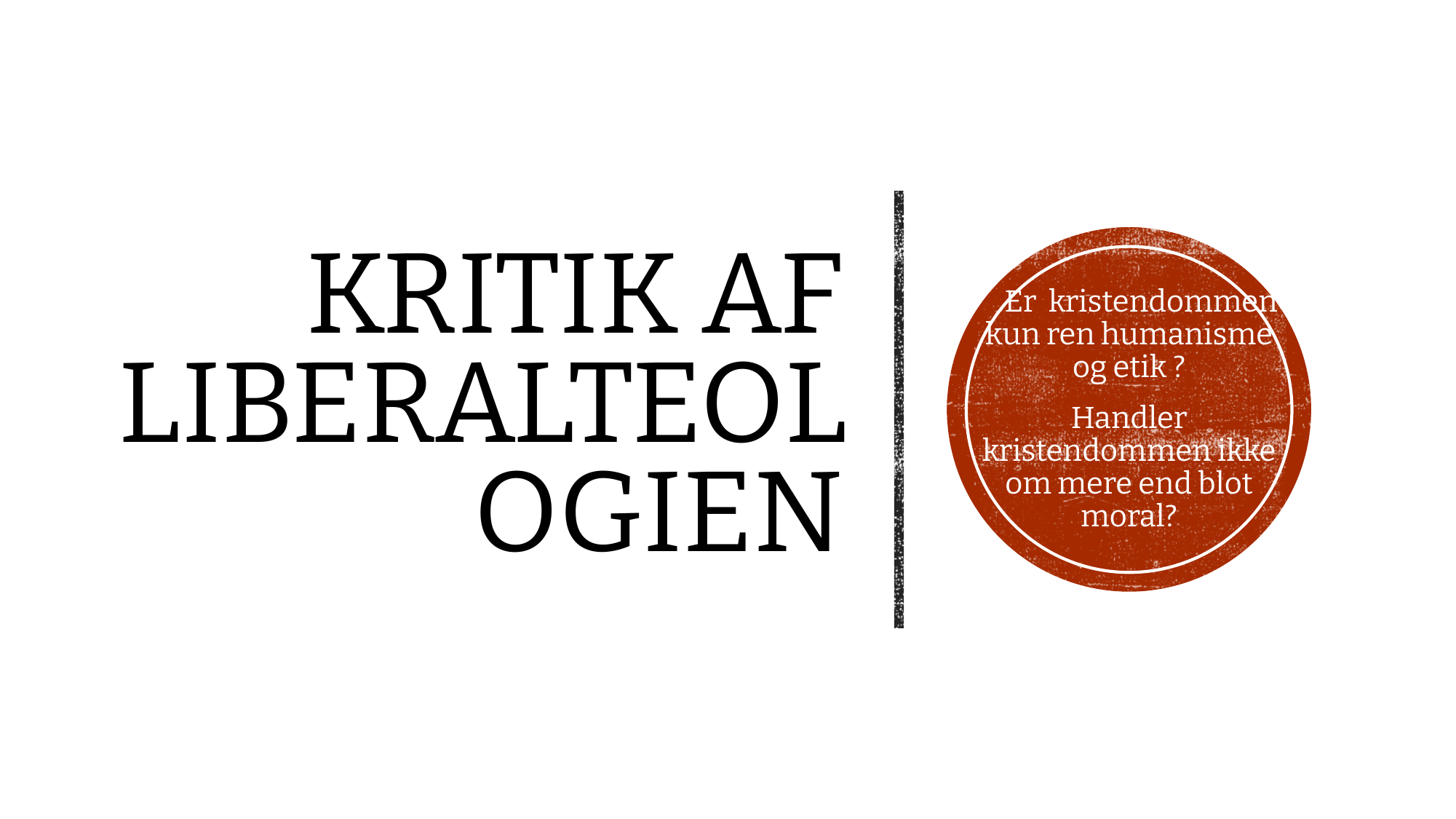

# Kritik af liberalteologien

    Er  kristendommen kun ren humanisme og etik ?
Handler kristendommen ikke om mere end blot moral?